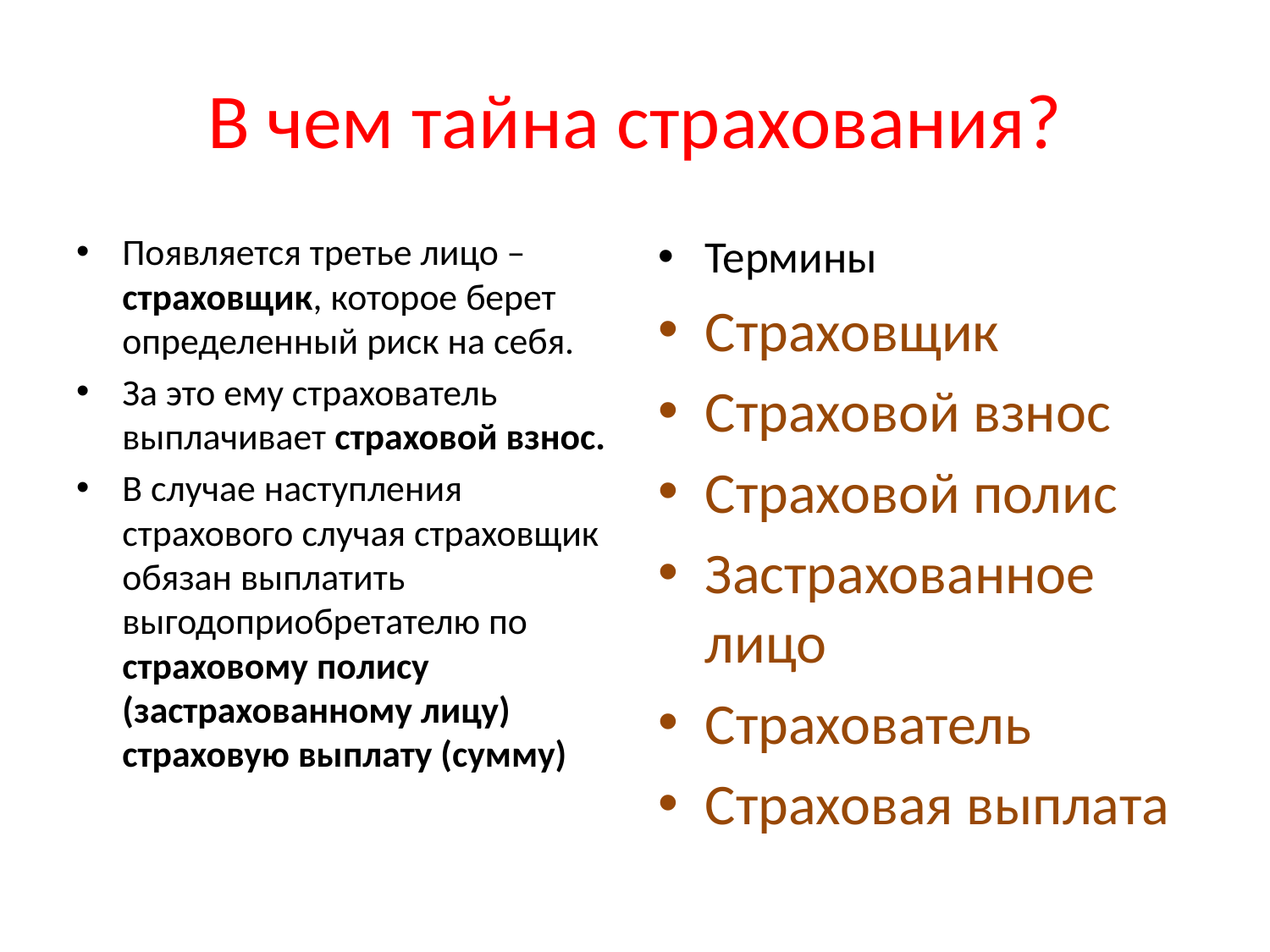

# В чем тайна страхования?
Появляется третье лицо – страховщик, которое берет определенный риск на себя.
За это ему страхователь выплачивает страховой взнос.
В случае наступления страхового случая страховщик обязан выплатить выгодоприобретателю по страховому полису (застрахованному лицу) страховую выплату (сумму)
Термины
Страховщик
Страховой взнос
Страховой полис
Застрахованное лицо
Страхователь
Страховая выплата